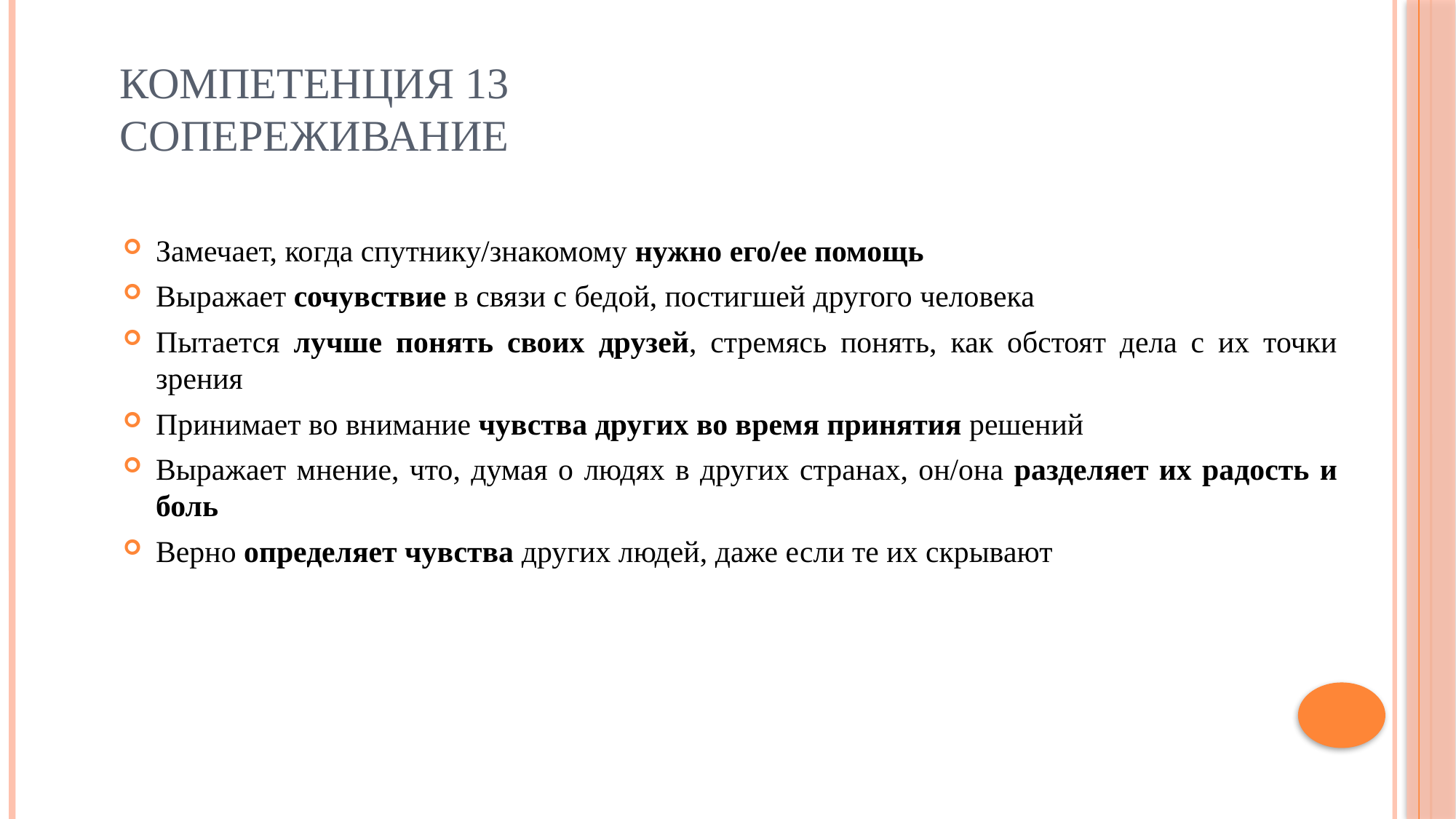

# Компетенция 13 Сопереживание
Замечает, когда спутнику/знакомому нужно его/ее помощь
Выражает сочувствие в связи с бедой, постигшей другого человека
Пытается лучше понять своих друзей, стремясь понять, как обстоят дела с их точки зрения
Принимает во внимание чувства других во время принятия решений
Выражает мнение, что, думая о людях в других странах, он/она разделяет их радость и боль
Верно определяет чувства других людей, даже если те их скрывают